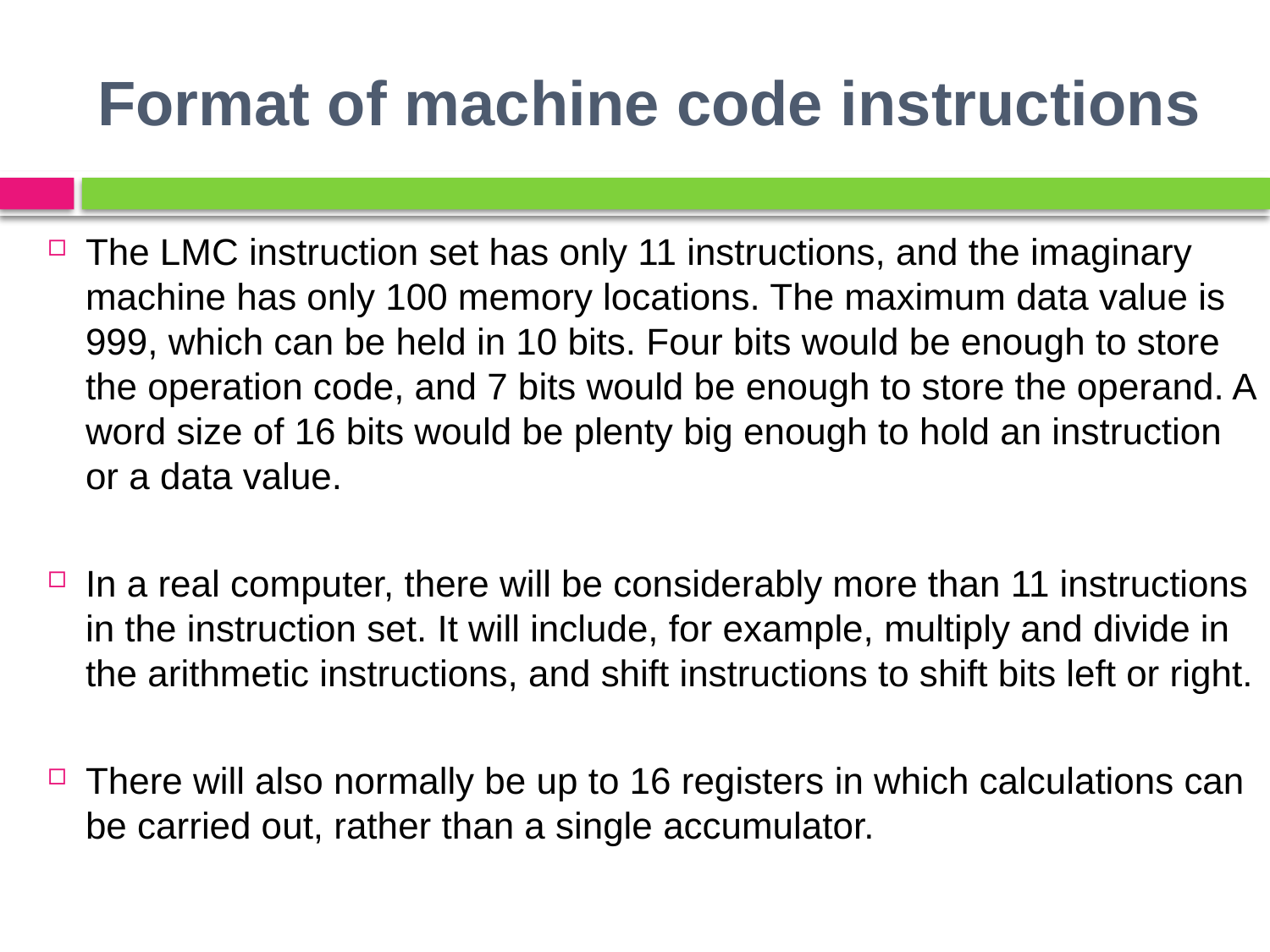

# Format of machine code instructions
The LMC instruction set has only 11 instructions, and the imaginary machine has only 100 memory locations. The maximum data value is 999, which can be held in 10 bits. Four bits would be enough to store the operation code, and 7 bits would be enough to store the operand. A word size of 16 bits would be plenty big enough to hold an instruction or a data value.

In a real computer, there will be considerably more than 11 instructions in the instruction set. It will include, for example, multiply and divide in the arithmetic instructions, and shift instructions to shift bits left or right.

There will also normally be up to 16 registers in which calculations can be carried out, rather than a single accumulator.